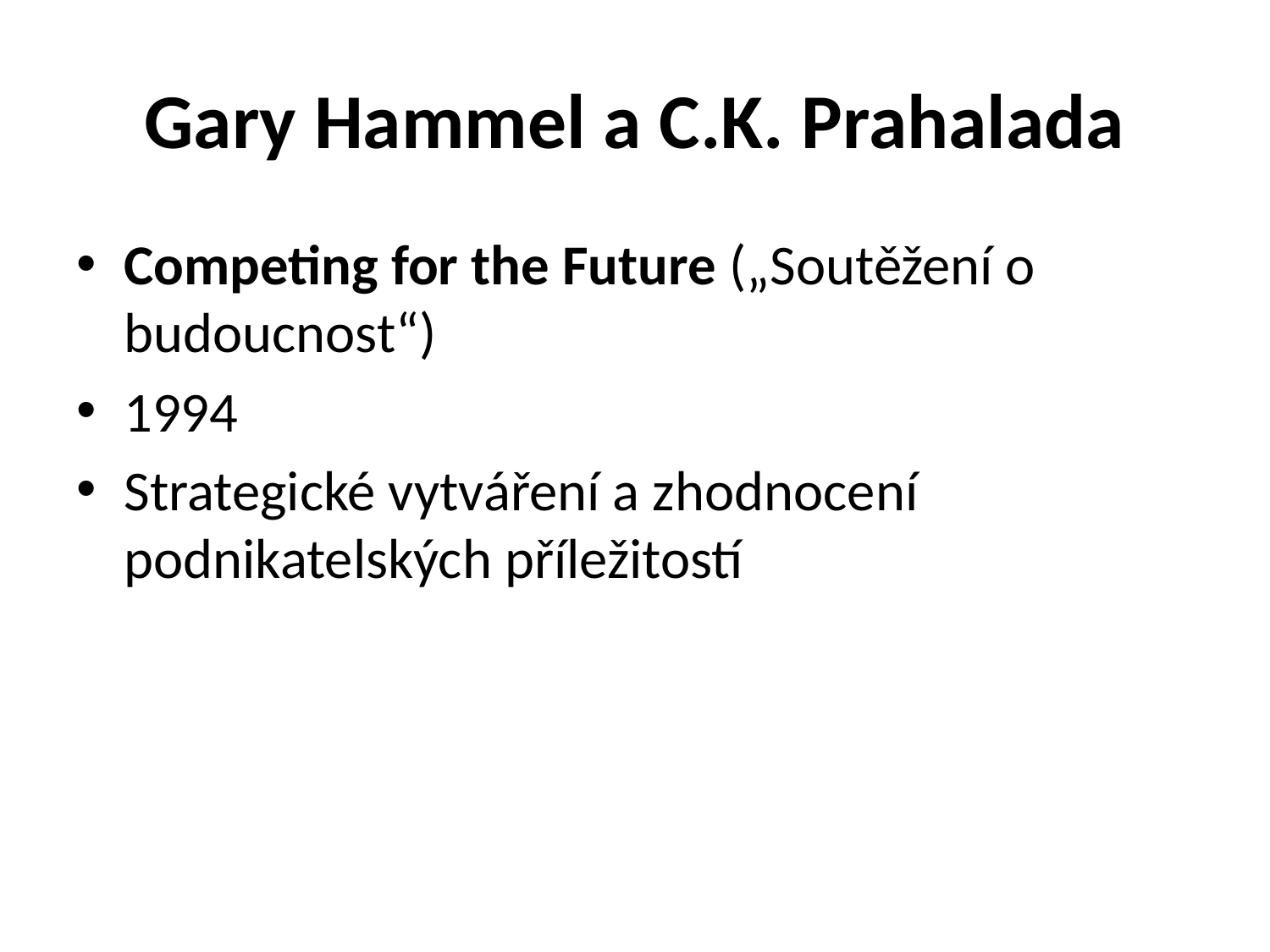

# Gary Hammel a C.K. Prahalada
Competing for the Future („Soutěžení o budoucnost“)
1994
Strategické vytváření a zhodnocení podnikatelských příležitostí